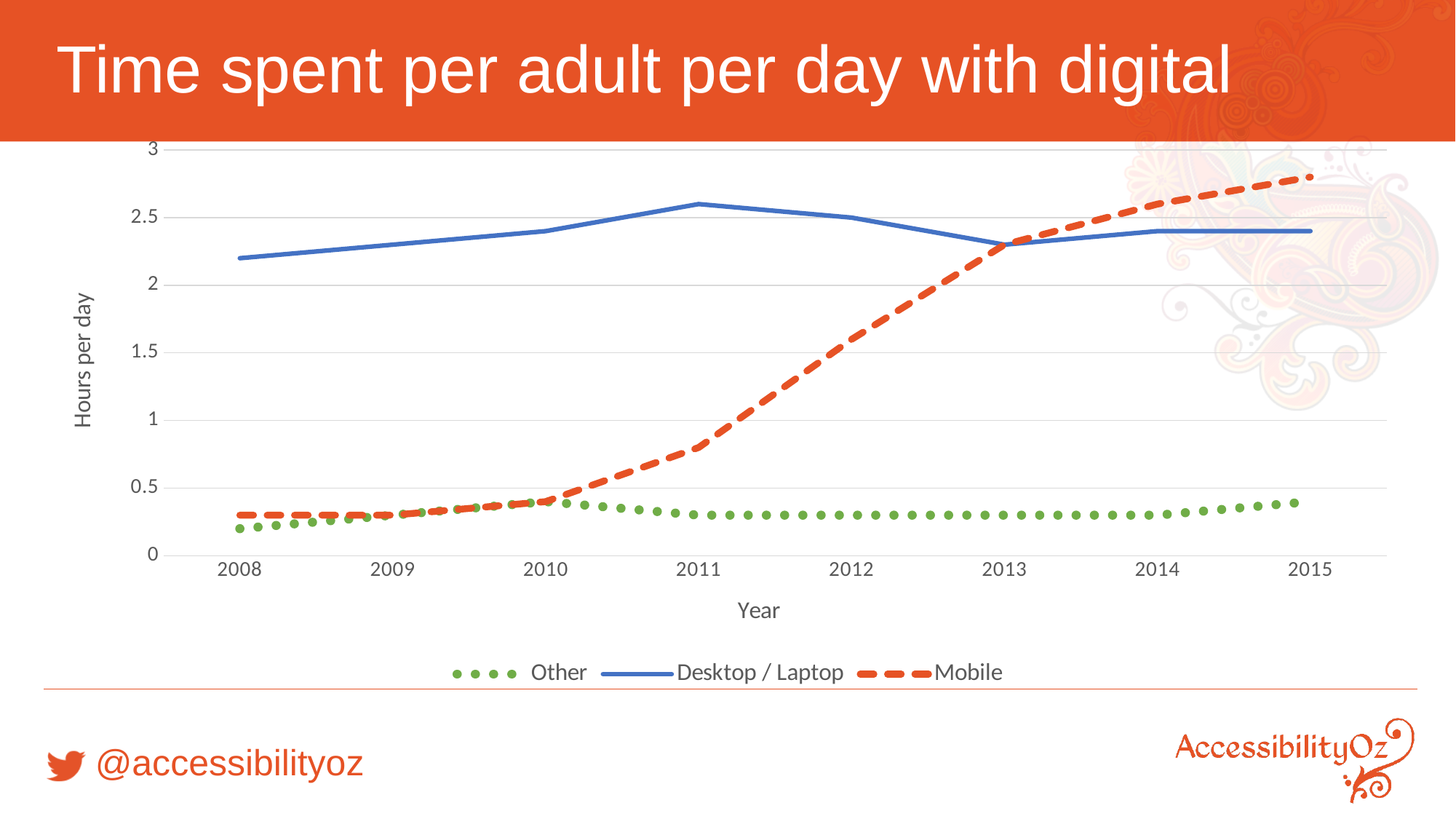

# Time spent per adult per day with digital

### Chart

| Category | Other | Desktop / Laptop | Mobile |
|---|---|---|---|
| 2008 | 0.2 | 2.2 | 0.3 |
| 2009 | 0.3 | 2.3 | 0.3 |
| 2010 | 0.4 | 2.4 | 0.4 |
| 2011 | 0.3 | 2.6 | 0.8 |
| 2012 | 0.3 | 2.5 | 1.6 |
| 2013 | 0.3 | 2.3 | 2.3 |
| 2014 | 0.3 | 2.4 | 2.6 |
| 2015 | 0.4 | 2.4 | 2.8 |